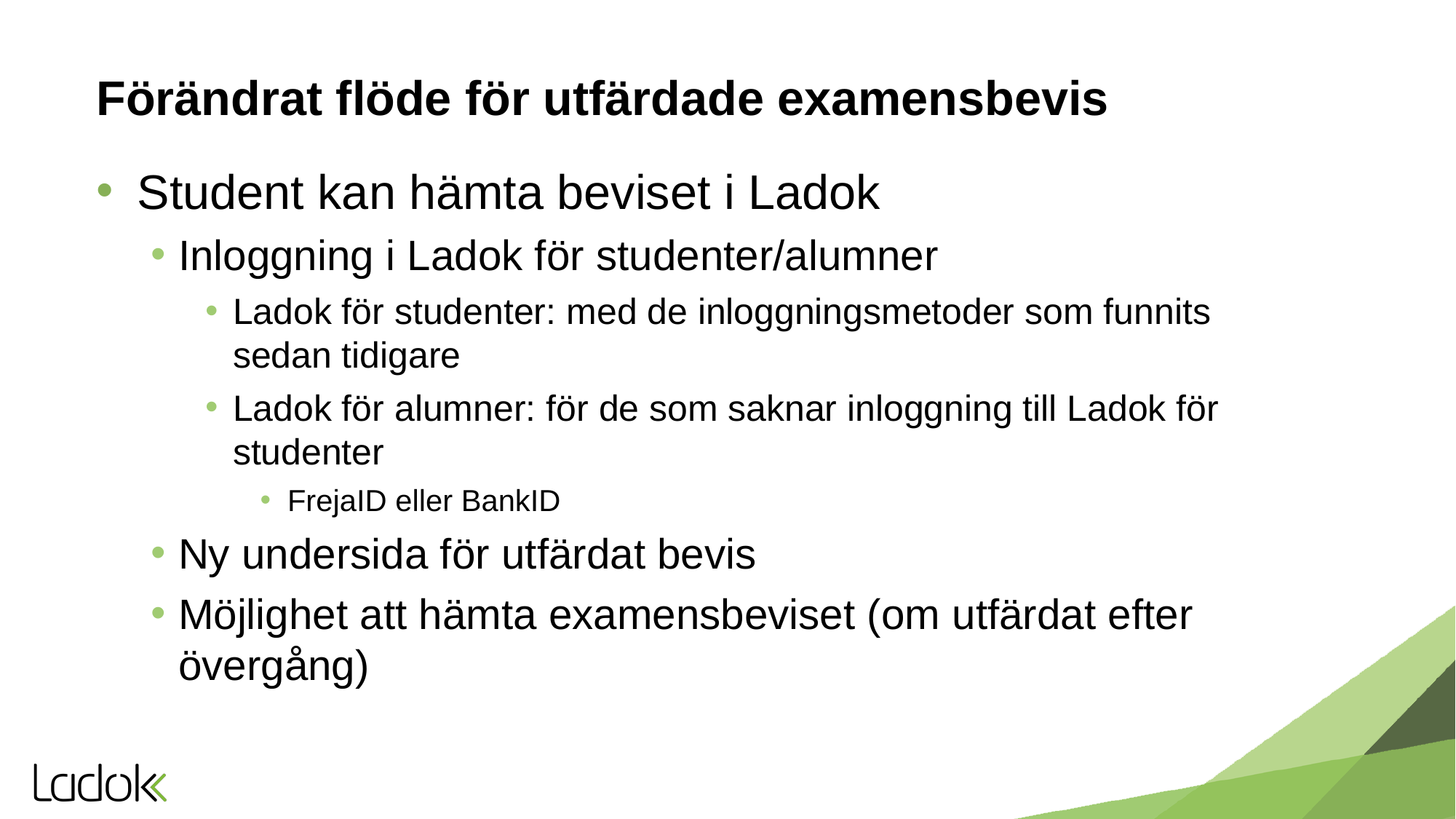

# Förändrat flöde för utfärdade examensbevis
Student kan hämta beviset i Ladok
Inloggning i Ladok för studenter/alumner
Ladok för studenter: med de inloggningsmetoder som funnits sedan tidigare
Ladok för alumner: för de som saknar inloggning till Ladok för studenter
FrejaID eller BankID
Ny undersida för utfärdat bevis
Möjlighet att hämta examensbeviset (om utfärdat efter övergång)